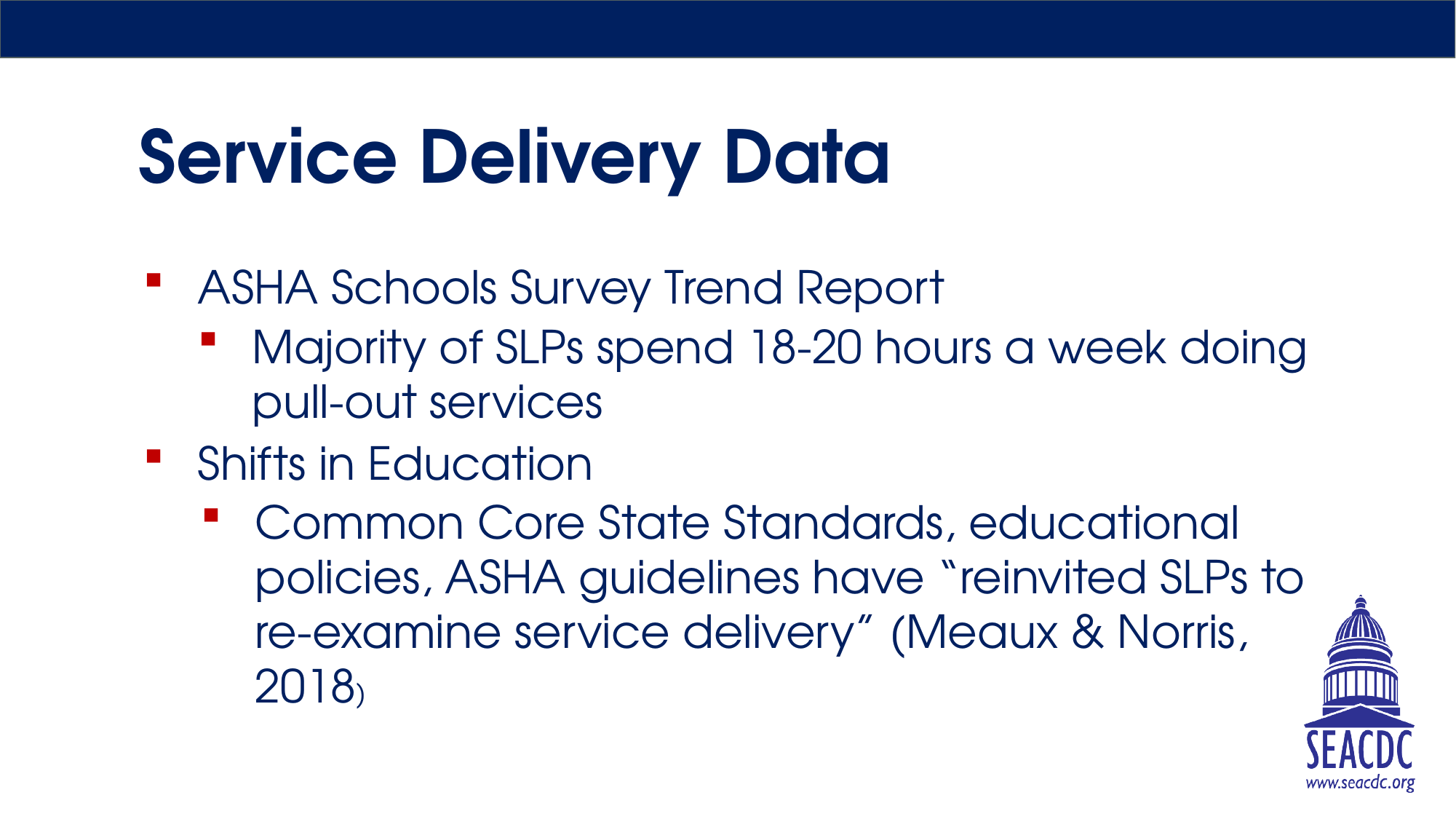

# Service Delivery Data
ASHA Schools Survey Trend Report
Majority of SLPs spend 18-20 hours a week doing pull-out services
Shifts in Education
Common Core State Standards, educational policies, ASHA guidelines have “reinvited SLPs to re-examine service delivery” (Meaux & Norris, 2018)